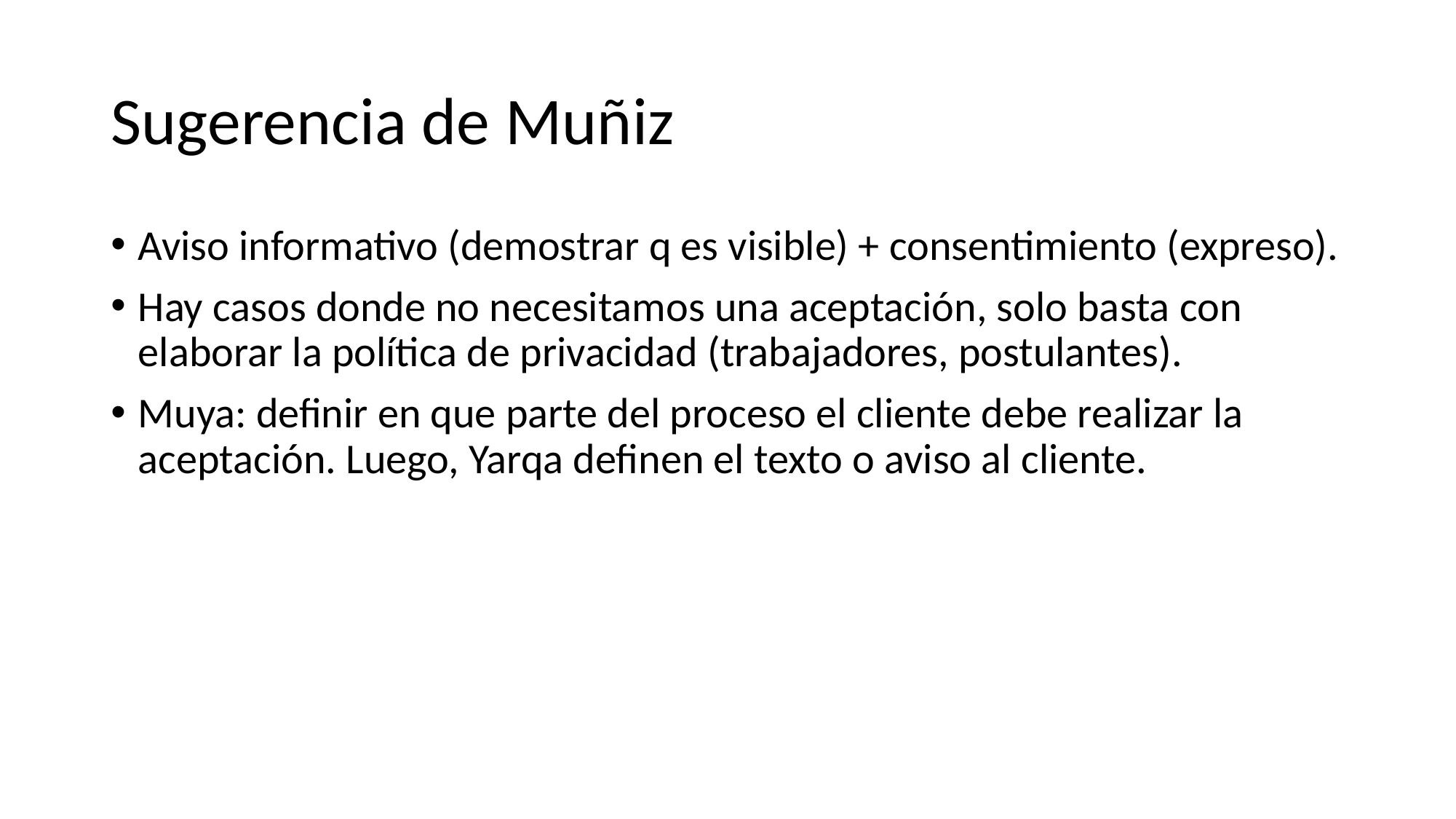

# Sugerencia de Muñiz
Aviso informativo (demostrar q es visible) + consentimiento (expreso).
Hay casos donde no necesitamos una aceptación, solo basta con elaborar la política de privacidad (trabajadores, postulantes).
Muya: definir en que parte del proceso el cliente debe realizar la aceptación. Luego, Yarqa definen el texto o aviso al cliente.